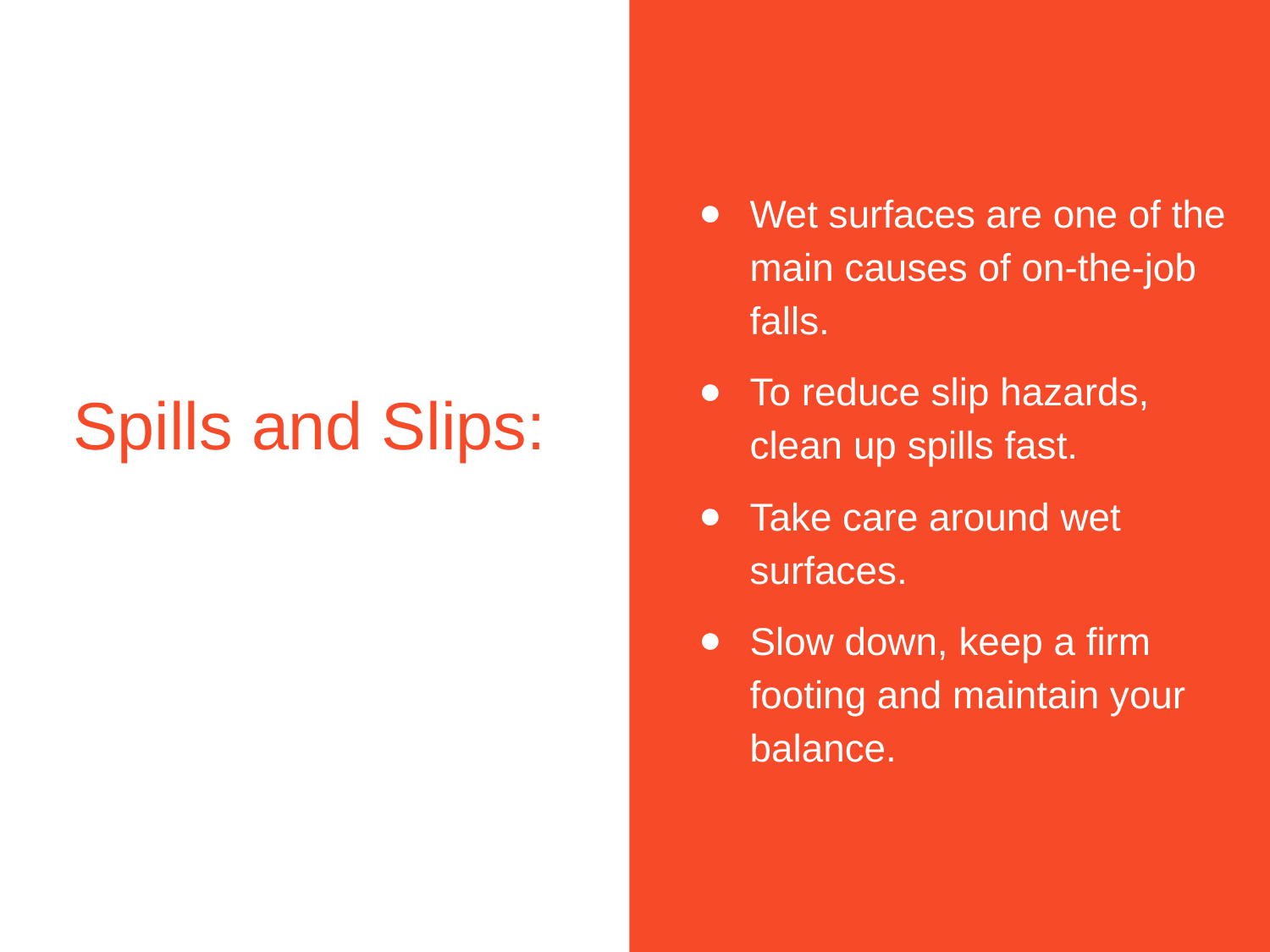

Wet surfaces are one of the main causes of on-the-job falls.
To reduce slip hazards, clean up spills fast.
Take care around wet surfaces.
Slow down, keep a firm footing and maintain your balance.
# Spills and Slips: